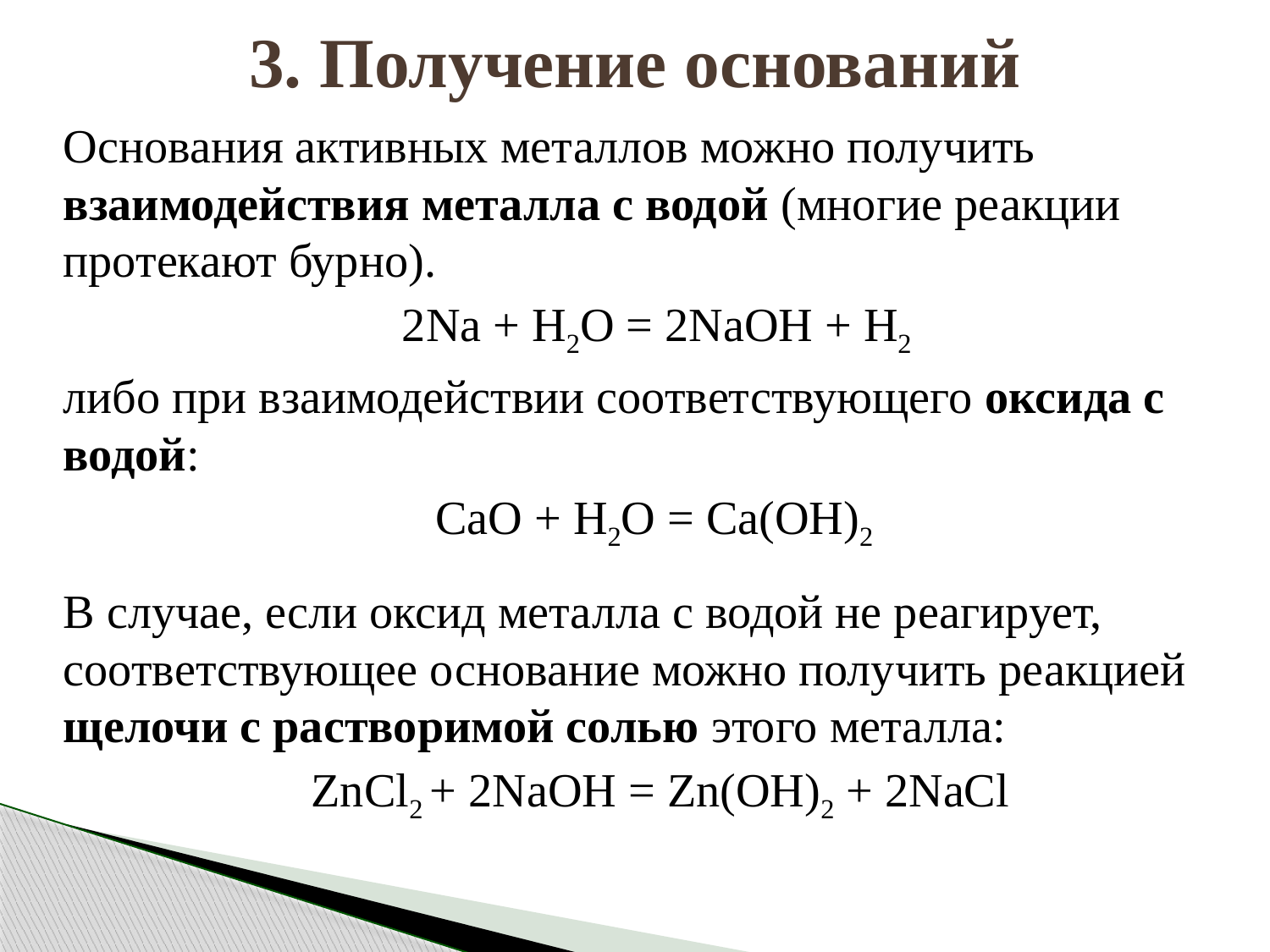

# 3. Получение оснований
Основания активных металлов можно получить взаимодействия металла с водой (многие реакции протекают бурно).
2Na + H2O = 2NaOH + H2
либо при взаимодействии соответствующего оксида с водой:
CaO + H2O = Ca(OH)2

В случае, если оксид металла с водой не реагирует, соответствующее основание можно получить реакцией щелочи с растворимой солью этого металла:
ZnCl2 + 2NaOH = Zn(OH)2 + 2NaCl